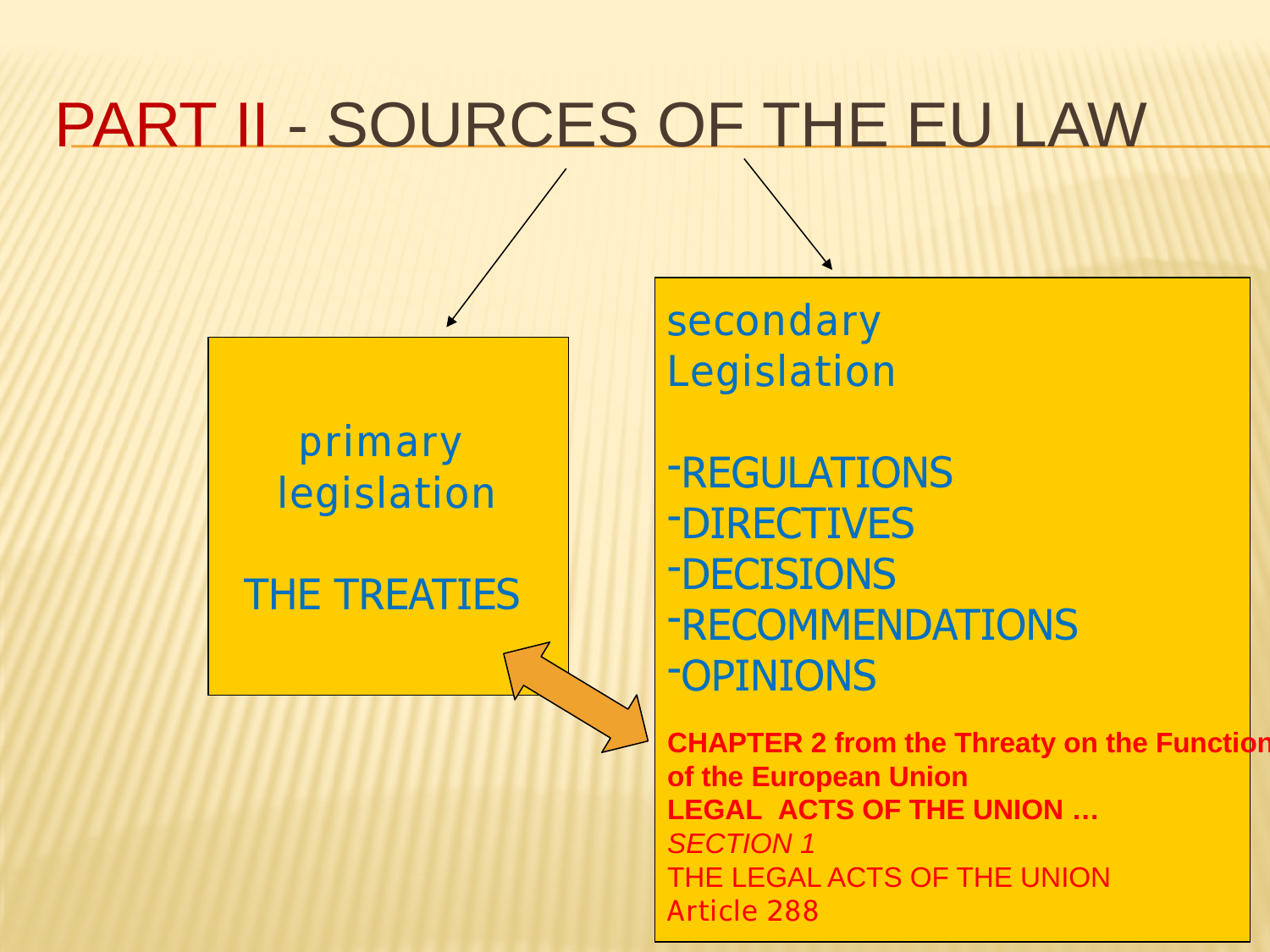

# PART II - Sources of the EU law

secondary
Legislation

REGULATIONS
DIRECTIVES
DECISIONS
RECOMMENDATIONS
OPINIONS

CHAPTER 2 from the Threaty on the Functioning
of the European Union
LEGAL  ACTS OF THE UNION …
SECTION 1
THE LEGAL ACTS OF THE UNION
Article 288
primary
legislation

THE TREATIES